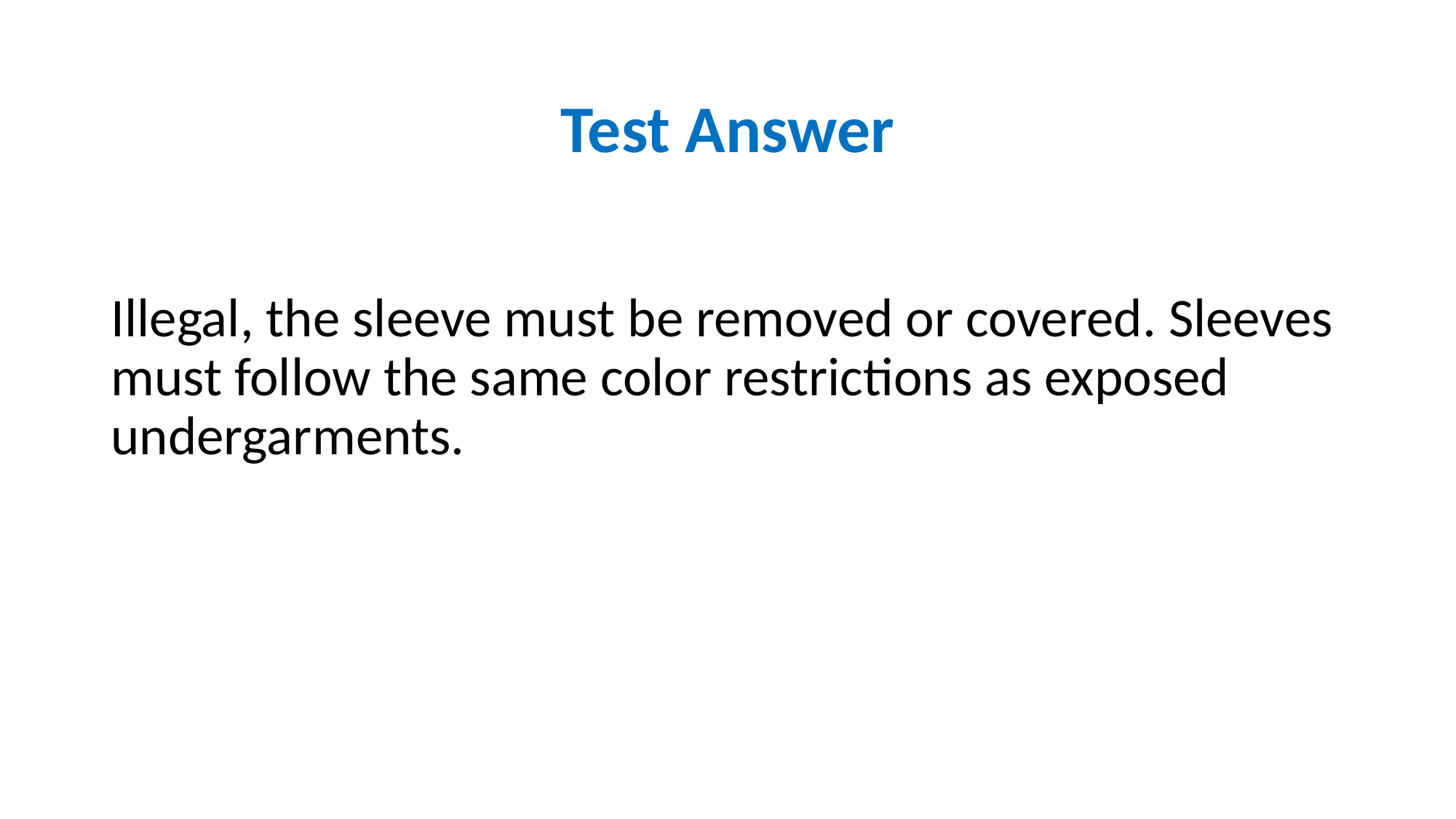

# Test Answer

Illegal, the sleeve must be removed or covered. Sleeves must follow the same color restrictions as exposed undergarments.